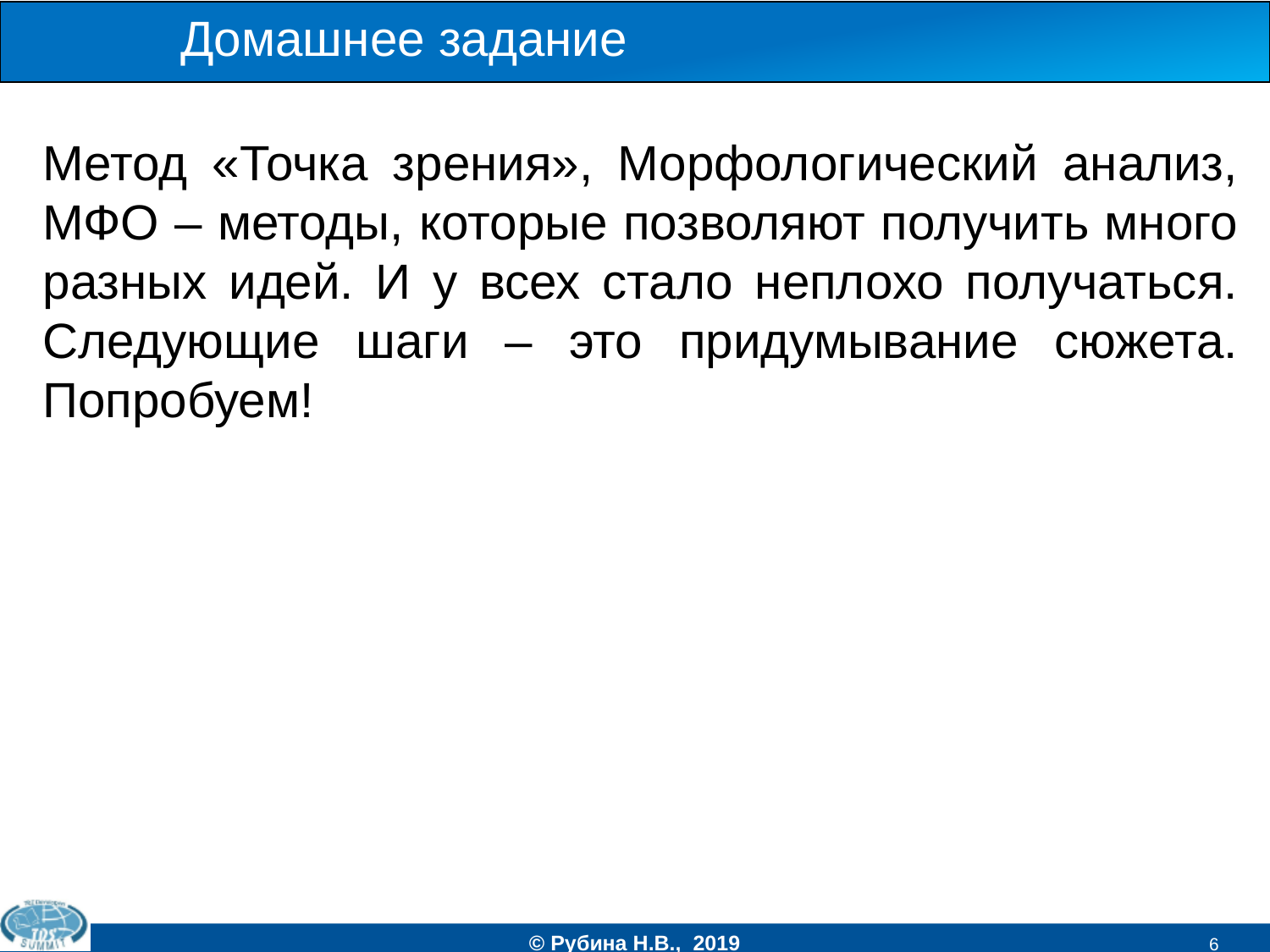

Домашнее задание
Метод «Точка зрения», Морфологический анализ, МФО – методы, которые позволяют получить много разных идей. И у всех стало неплохо получаться. Следующие шаги – это придумывание сюжета. Попробуем!